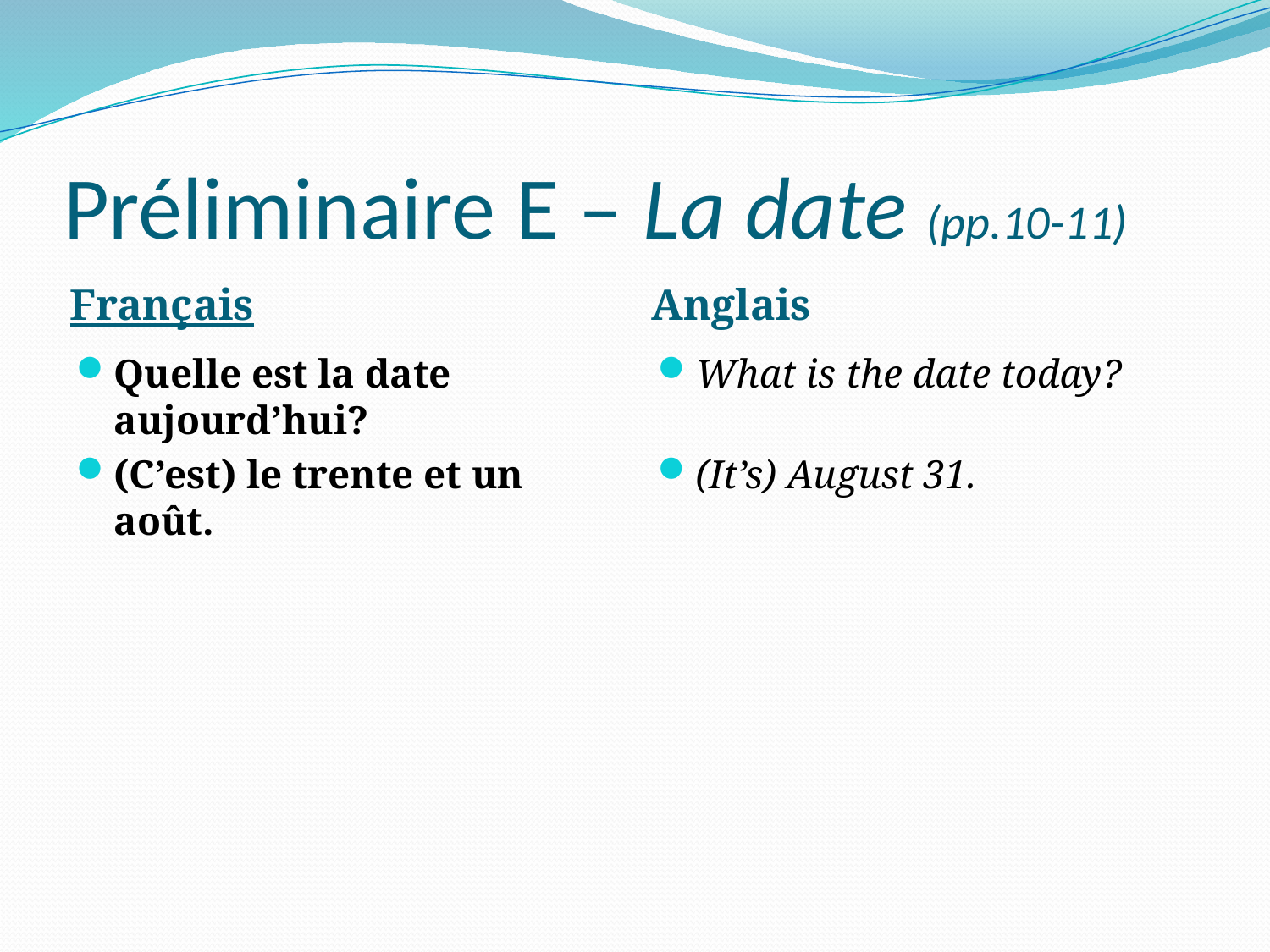

# Préliminaire E – La date (pp.10-11)
Français
Anglais
Quelle est la date aujourd’hui?
(C’est) le trente et un août.
What is the date today?
(It’s) August 31.